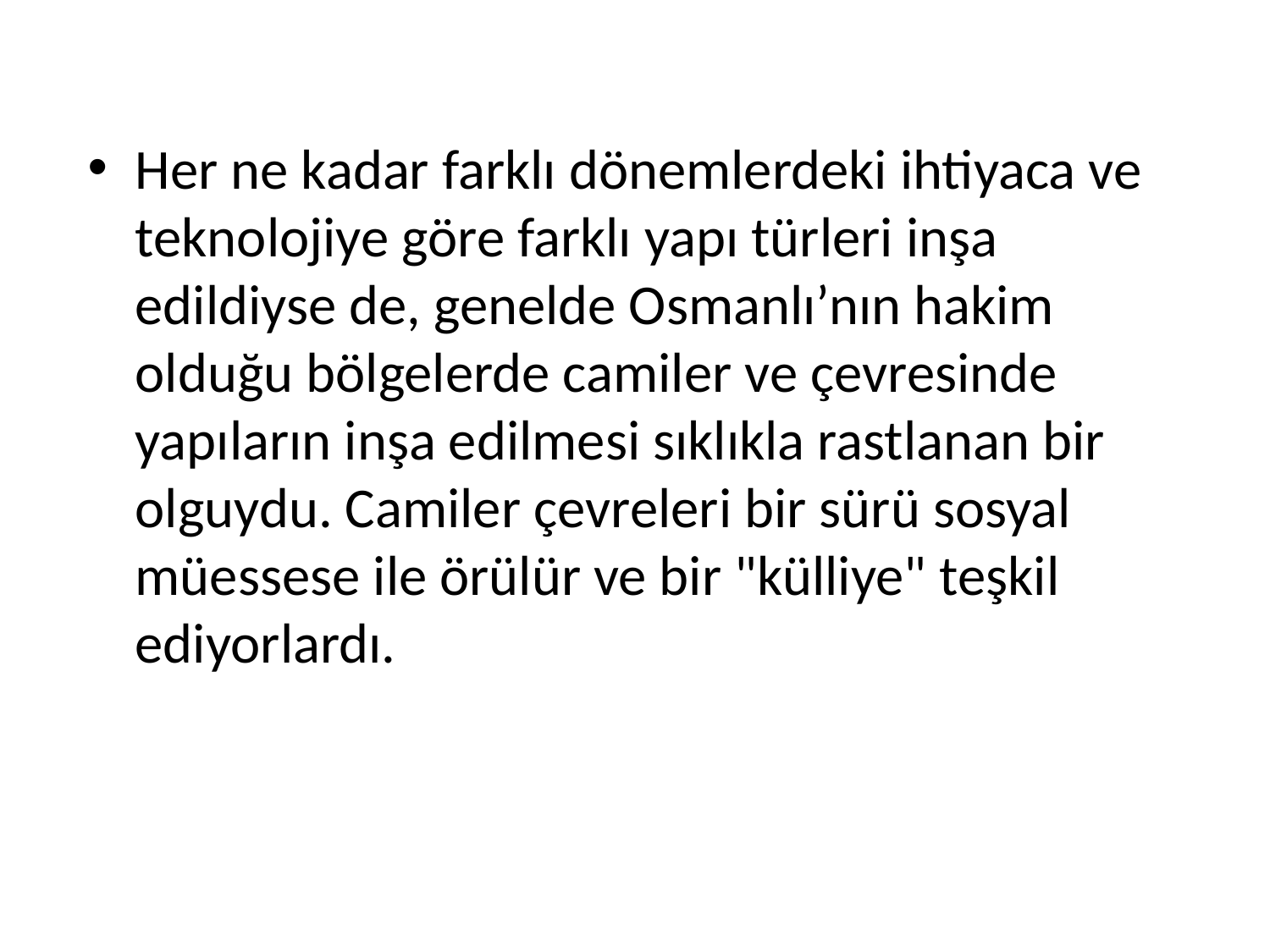

Her ne kadar farklı dönemlerdeki ihtiyaca ve teknolojiye göre farklı yapı türleri inşa edildiyse de, genelde Osmanlı’nın hakim olduğu bölgelerde camiler ve çevresinde yapıların inşa edilmesi sıklıkla rastlanan bir olguydu. Camiler çevreleri bir sürü sosyal müessese ile örülür ve bir "külliye" teşkil ediyorlardı.